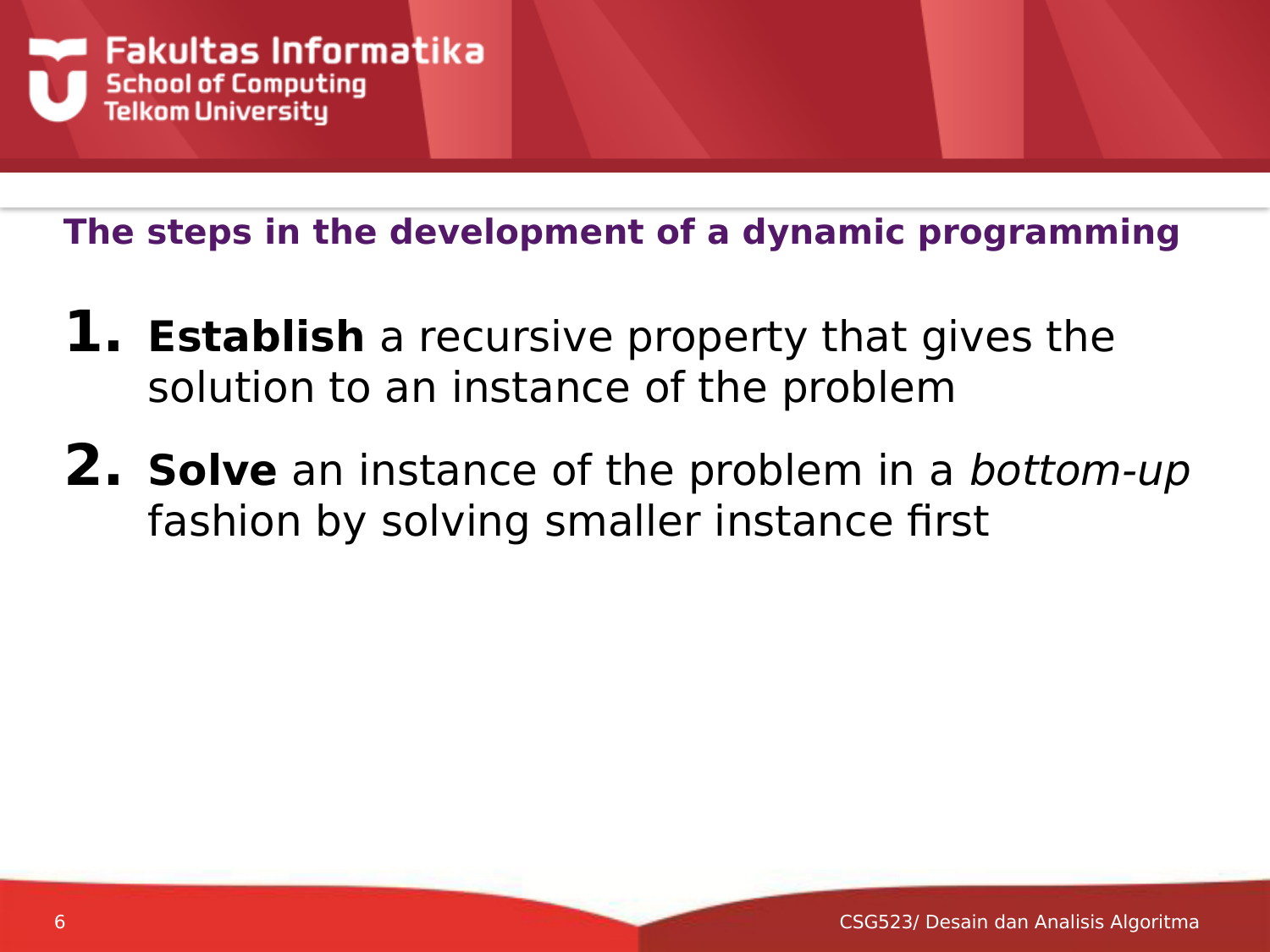

# The steps in the development of a dynamic programming
Establish a recursive property that gives the solution to an instance of the problem
Solve an instance of the problem in a bottom-up fashion by solving smaller instance first
CSG523/ Desain dan Analisis Algoritma
6